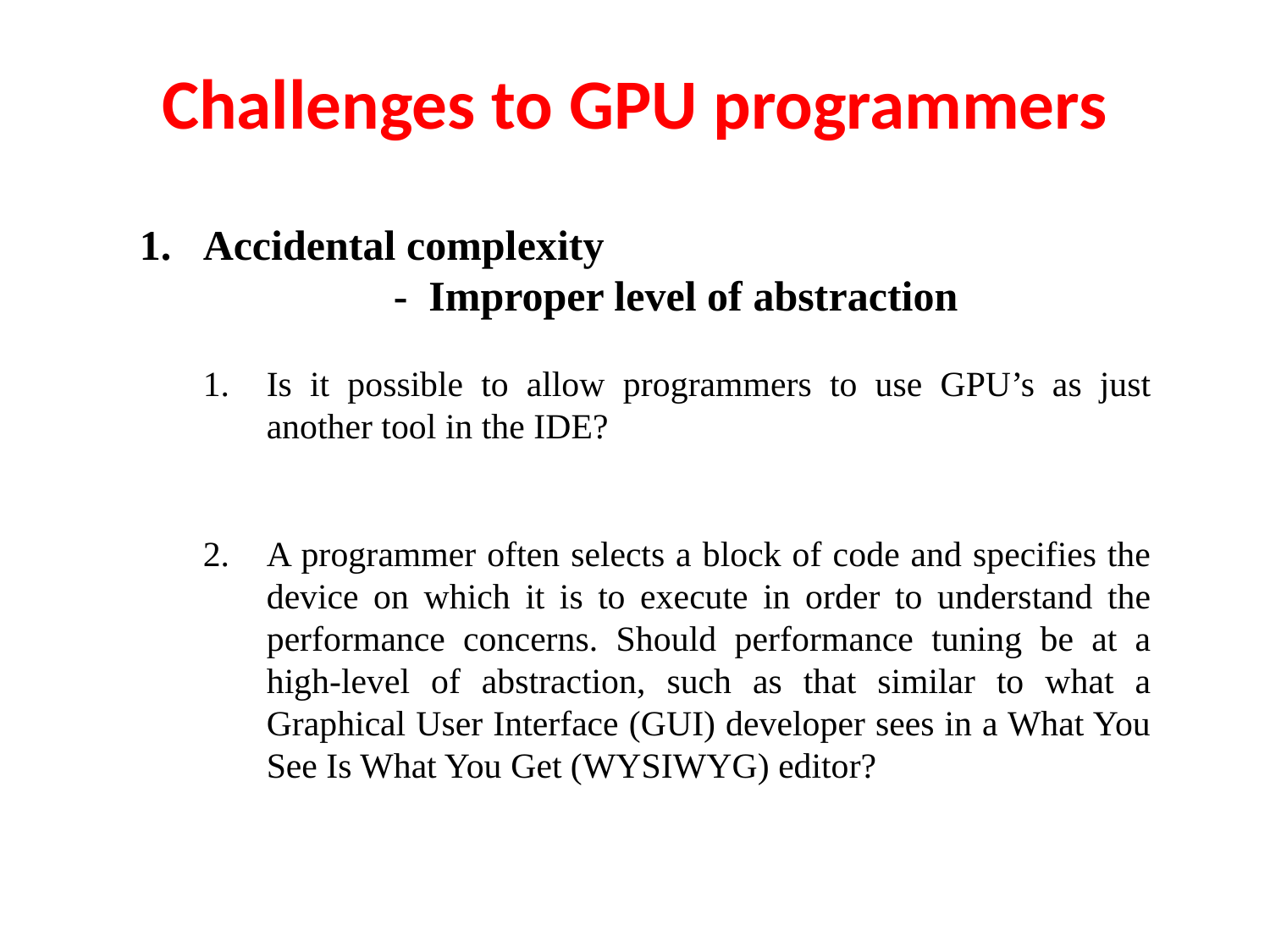

# Challenges to GPU programmers
Accidental complexity
		-  Improper level of abstraction

Is it possible to allow programmers to use GPU’s as just another tool in the IDE?

A programmer often selects a block of code and specifies the device on which it is to execute in order to understand the performance concerns. Should performance tuning be at a high-level of abstraction, such as that similar to what a Graphical User Interface (GUI) developer sees in a What You See Is What You Get (WYSIWYG) editor?